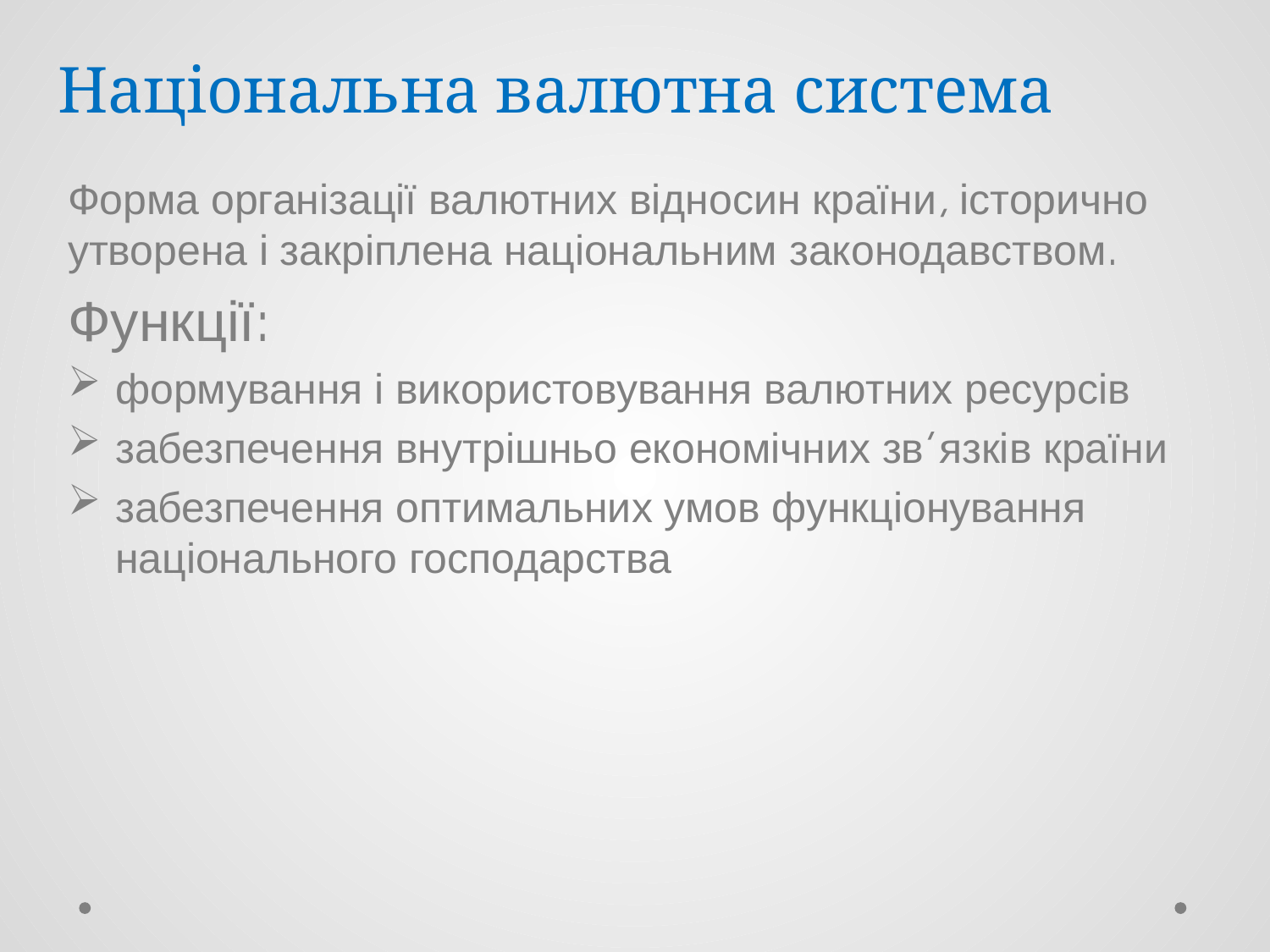

# Національна валютна система
Форма організації валютних відносин країни, історично утворена і закріплена національним законодавством.
Функції:
формування і використовування валютних ресурсів
забезпечення внутрішньо економічних зв’язків країни
забезпечення оптимальних умов функціонування національного господарства